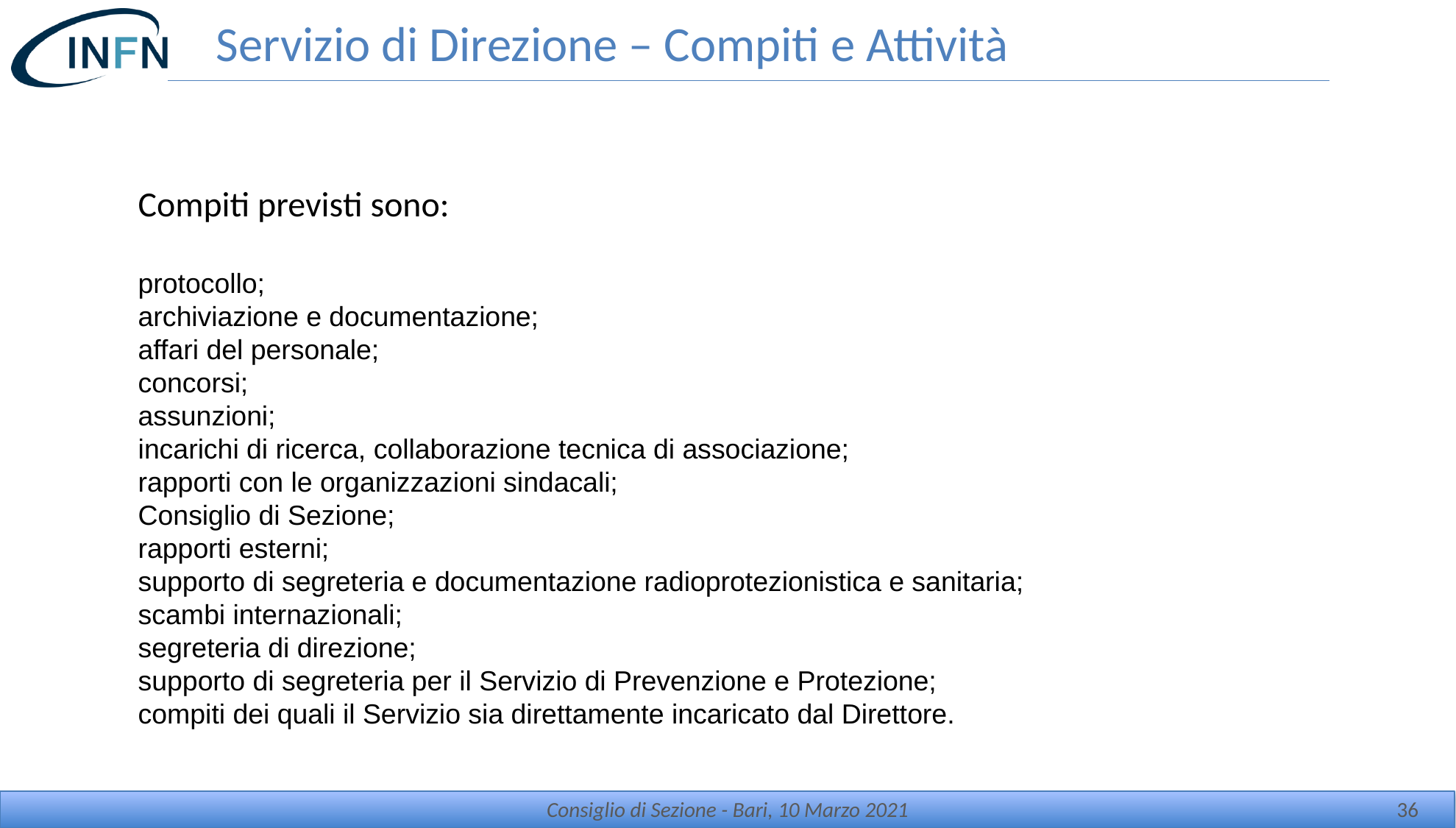

# Servizio di Direzione – Compiti e Attività
Compiti previsti sono:

protocollo;
archiviazione e documentazione;
affari del personale;
concorsi;
assunzioni;
incarichi di ricerca, collaborazione tecnica di associazione;
rapporti con le organizzazioni sindacali;
Consiglio di Sezione;
rapporti esterni;
supporto di segreteria e documentazione radioprotezionistica e sanitaria;
scambi internazionali;
segreteria di direzione;
supporto di segreteria per il Servizio di Prevenzione e Protezione;
compiti dei quali il Servizio sia direttamente incaricato dal Direttore.
Consiglio di Sezione - Bari, 10 Marzo 2021
36